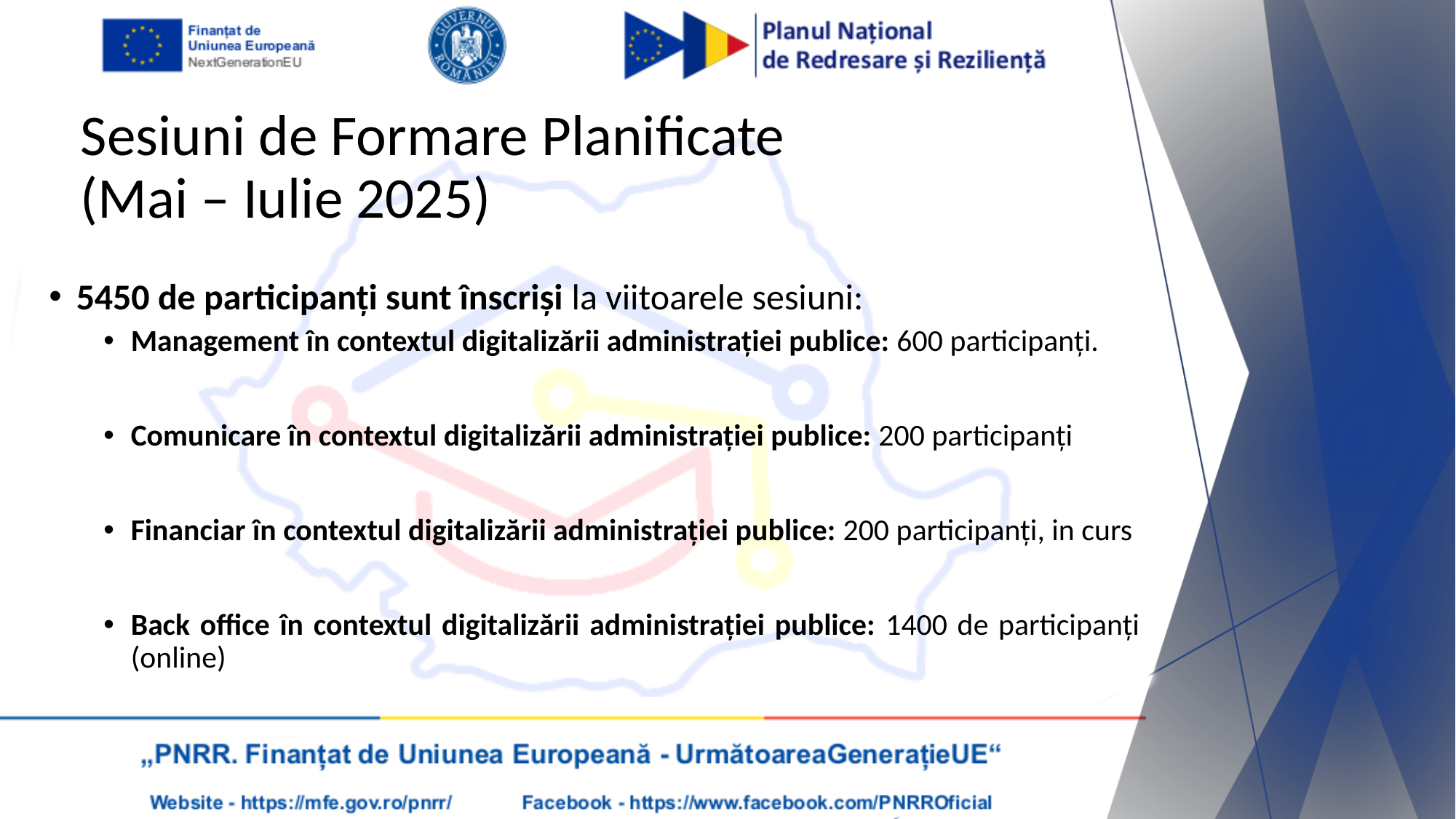

# Sesiuni de Formare Planificate (Mai – Iulie 2025)
5450 de participanți sunt înscriși la viitoarele sesiuni:
Management în contextul digitalizării administrației publice: 600 participanți.

Comunicare în contextul digitalizării administrației publice: 200 participanți

Financiar în contextul digitalizării administrației publice: 200 participanți, in curs

Back office în contextul digitalizării administrației publice: 1400 de participanți (online)